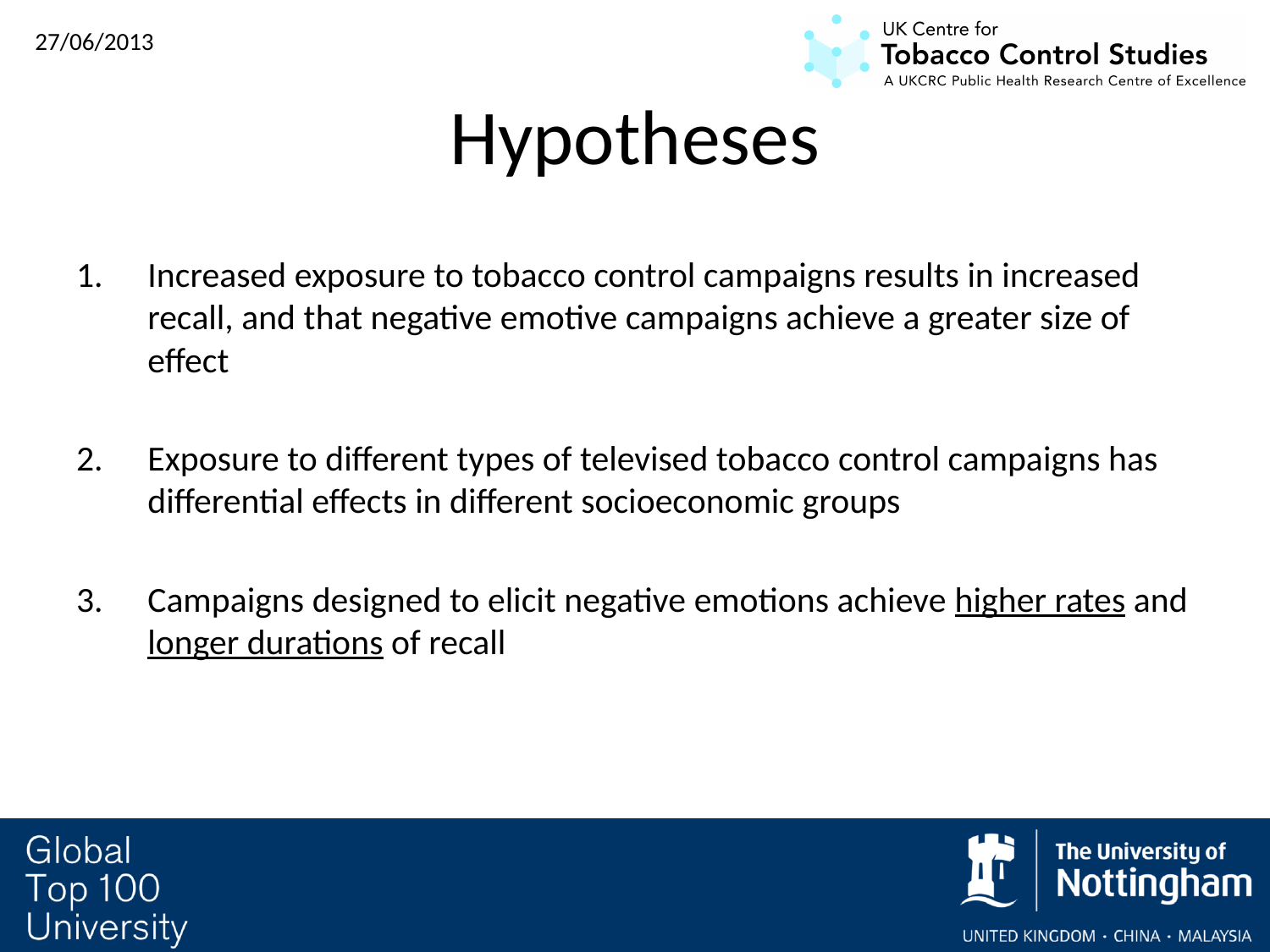

# Hypotheses
Increased exposure to tobacco control campaigns results in increased recall, and that negative emotive campaigns achieve a greater size of effect

Exposure to different types of televised tobacco control campaigns has differential effects in different socioeconomic groups

Campaigns designed to elicit negative emotions achieve higher rates and longer durations of recall